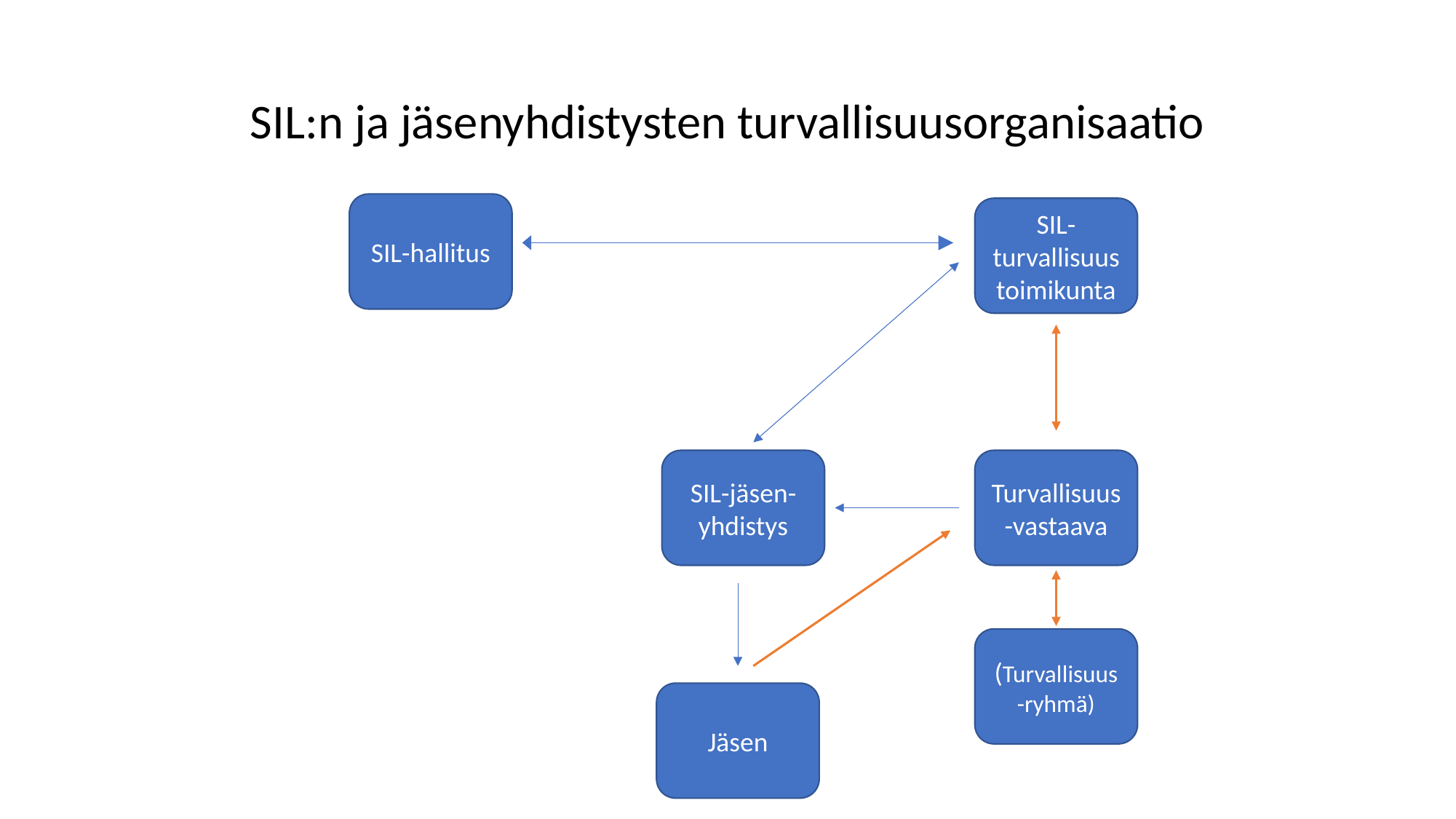

# SIL:n ja jäsenyhdistysten turvallisuusorganisaatio
SIL-hallitus
SIL-turvallisuustoimikunta
SIL-jäsen-yhdistys
Turvallisuus-vastaava
(Turvallisuus-ryhmä)
Jäsen